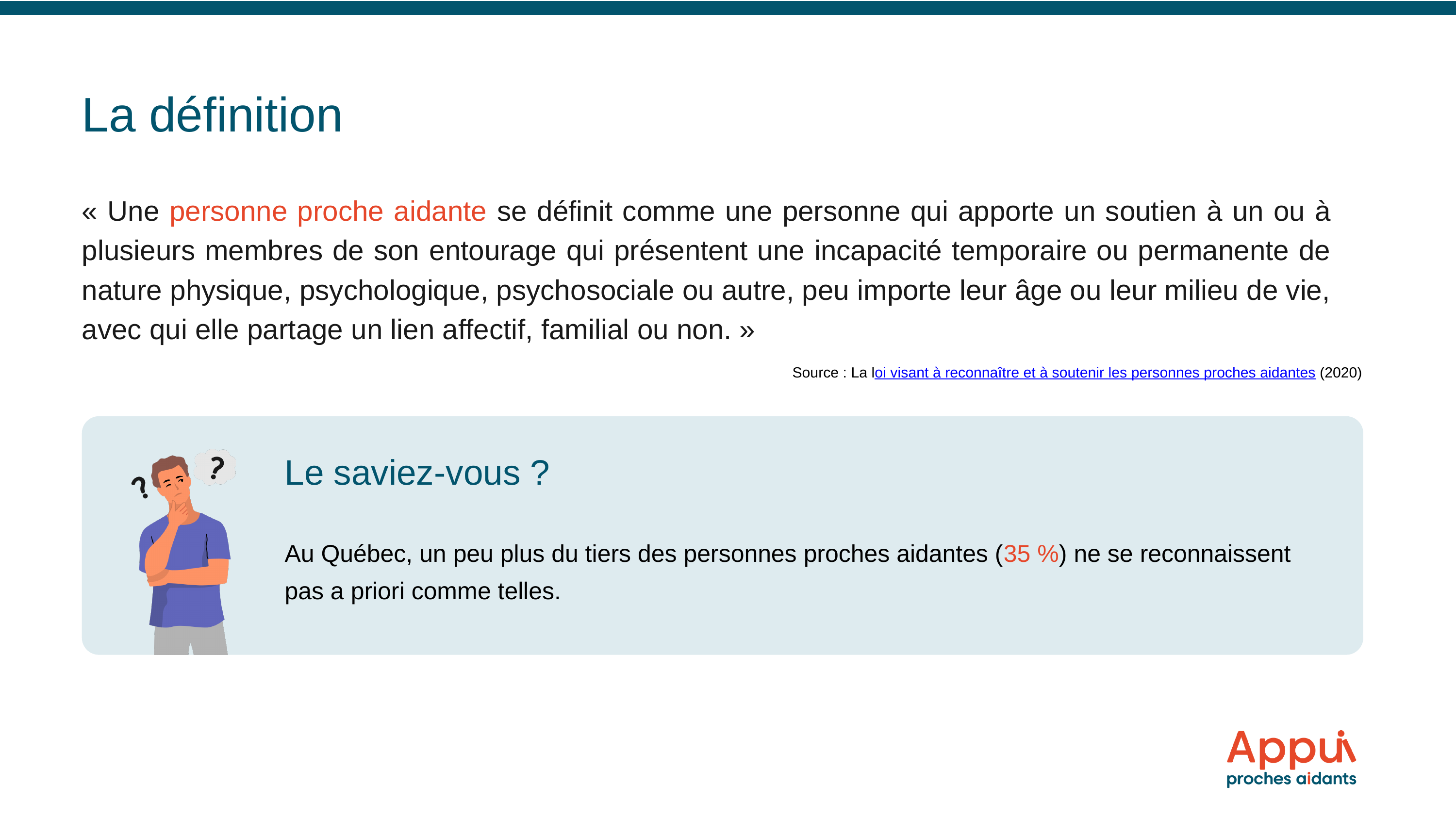

La définition
« Une personne proche aidante se définit comme une personne qui apporte un soutien à un ou à plusieurs membres de son entourage qui présentent une incapacité temporaire ou permanente de nature physique, psychologique, psychosociale ou autre, peu importe leur âge ou leur milieu de vie, avec qui elle partage un lien affectif, familial ou non. »
Source : La loi visant à reconnaître et à soutenir les personnes proches aidantes (2020)

Le saviez-vous ?

Au Québec, un peu plus du tiers des personnes proches aidantes (35 %) ne se reconnaissent pas a priori comme telles.